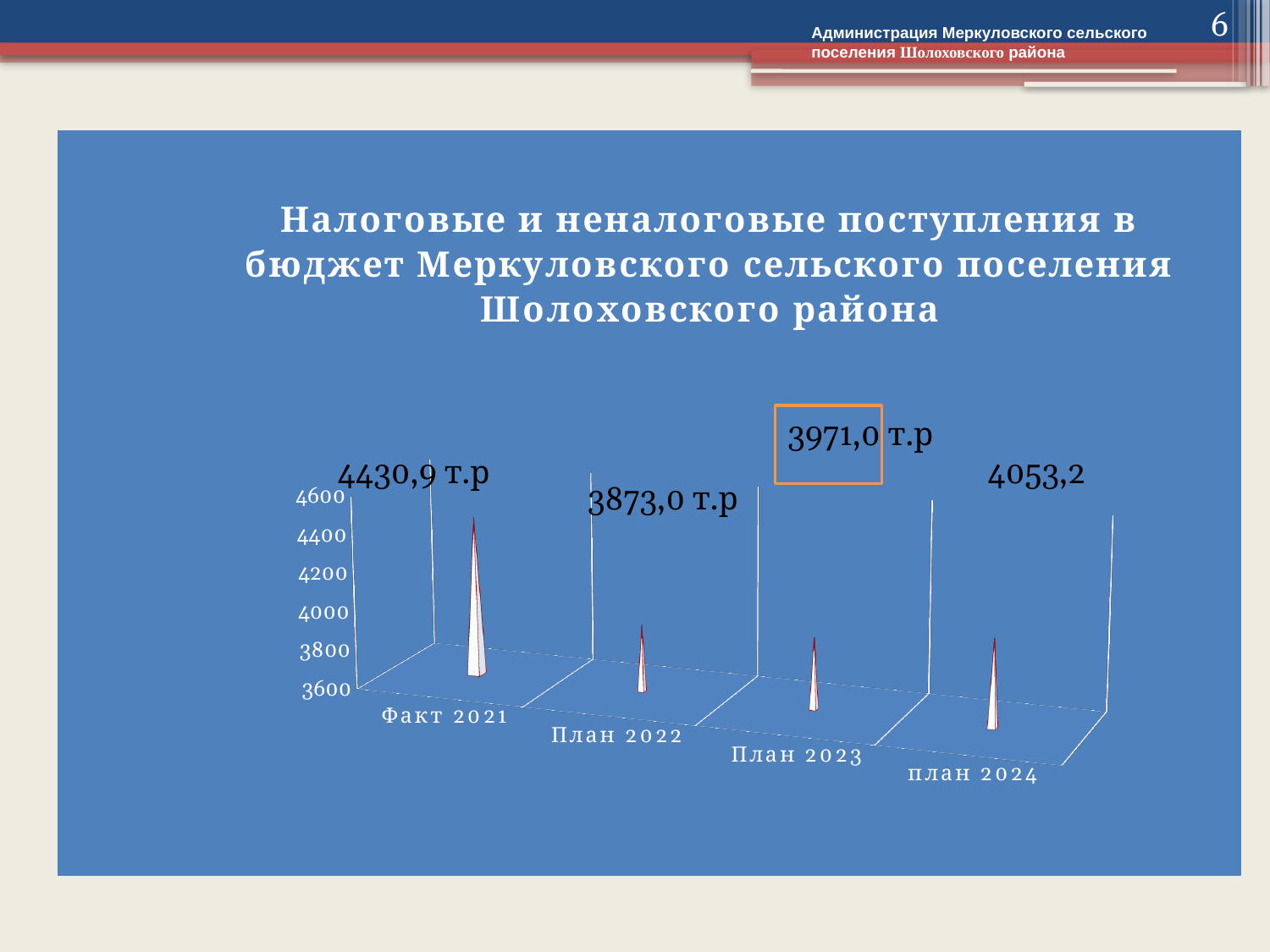

6
Администрация Меркуловского сельского поселения Шолоховского района

[unsupported chart]

3971,0 т.р

4053,2
4430,9 т.р
3873,0 т.р